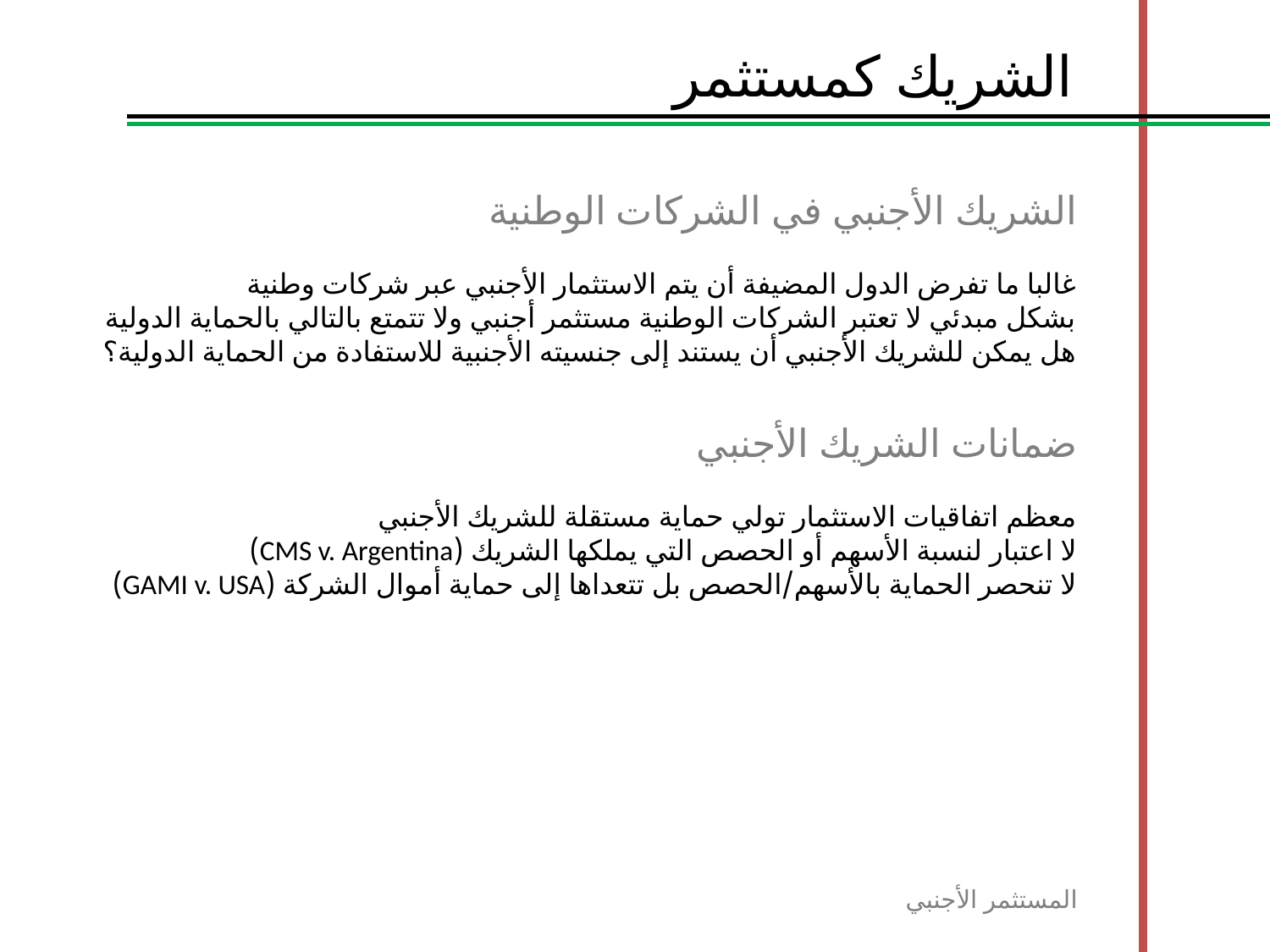

الشريك كمستثمر
الشريك الأجنبي في الشركات الوطنية

غالبا ما تفرض الدول المضيفة أن يتم الاستثمار الأجنبي عبر شركات وطنية
بشكل مبدئي لا تعتبر الشركات الوطنية مستثمر أجنبي ولا تتمتع بالتالي بالحماية الدولية
هل يمكن للشريك الأجنبي أن يستند إلى جنسيته الأجنبية للاستفادة من الحماية الدولية؟

ضمانات الشريك الأجنبي

معظم اتفاقيات الاستثمار تولي حماية مستقلة للشريك الأجنبي
لا اعتبار لنسبة الأسهم أو الحصص التي يملكها الشريك (CMS v. Argentina)
لا تنحصر الحماية بالأسهم/الحصص بل تتعداها إلى حماية أموال الشركة (GAMI v. USA)

المستثمر الأجنبي